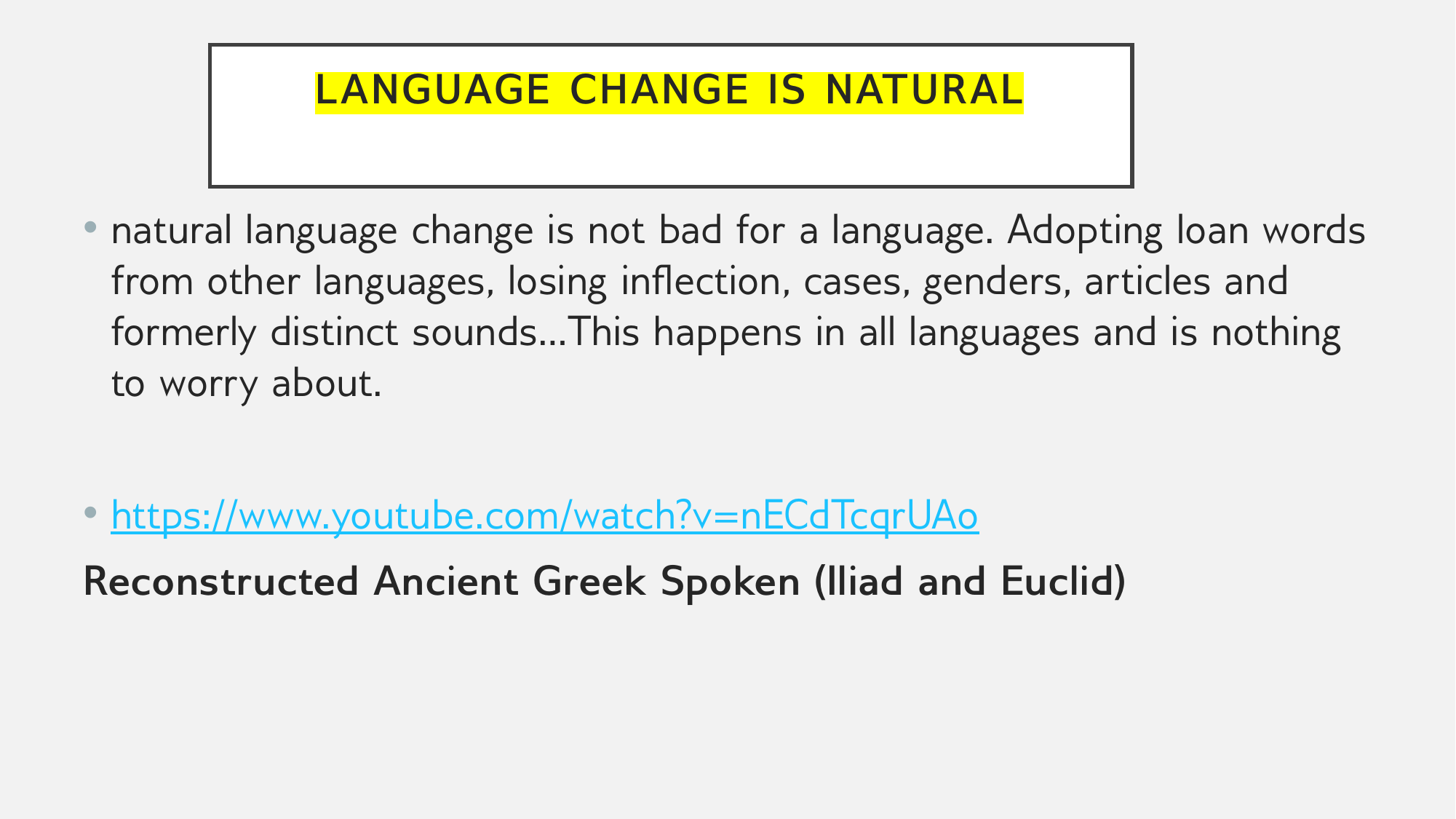

# Language change is natural
natural language change is not bad for a language. Adopting loan words from other languages, losing inflection, cases, genders, articles and formerly distinct sounds…This happens in all languages and is nothing to worry about.

https://www.youtube.com/watch?v=nECdTcqrUAo
Reconstructed Ancient Greek Spoken (Iliad and Euclid)